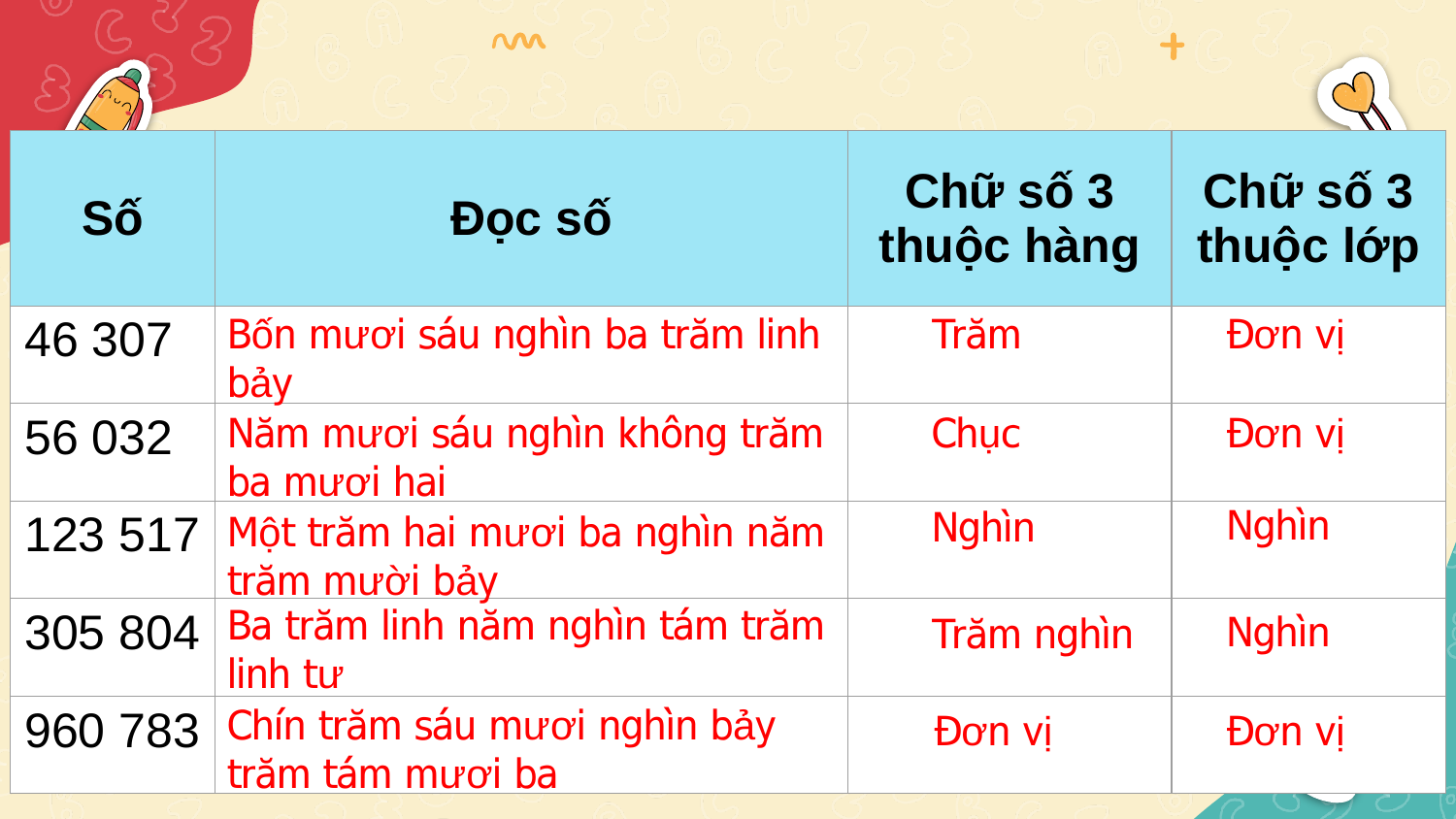

| Số | Đọc số | Chữ số 3 thuộc hàng | Chữ số 3 thuộc lớp |
| --- | --- | --- | --- |
| 46 307 |  |  |  |
| 56 032 |  |  |  |
| 123 517 |  |  |  |
| 305 804 |  |  |  |
| 960 783 |  |  |  |
Bốn mươi sáu nghìn ba trăm linh bảy
Trăm
Đơn vị
Đơn vị
Năm mươi sáu nghìn không trăm ba mươi hai
Chục
Nghìn
Nghìn
Một trăm hai mươi ba nghìn năm trăm mười bảy
Ba trăm linh năm nghìn tám trăm linh tư
Nghìn
Trăm nghìn
Chín trăm sáu mươi nghìn bảy trăm tám mươi ba
Đơn vị
Đơn vị